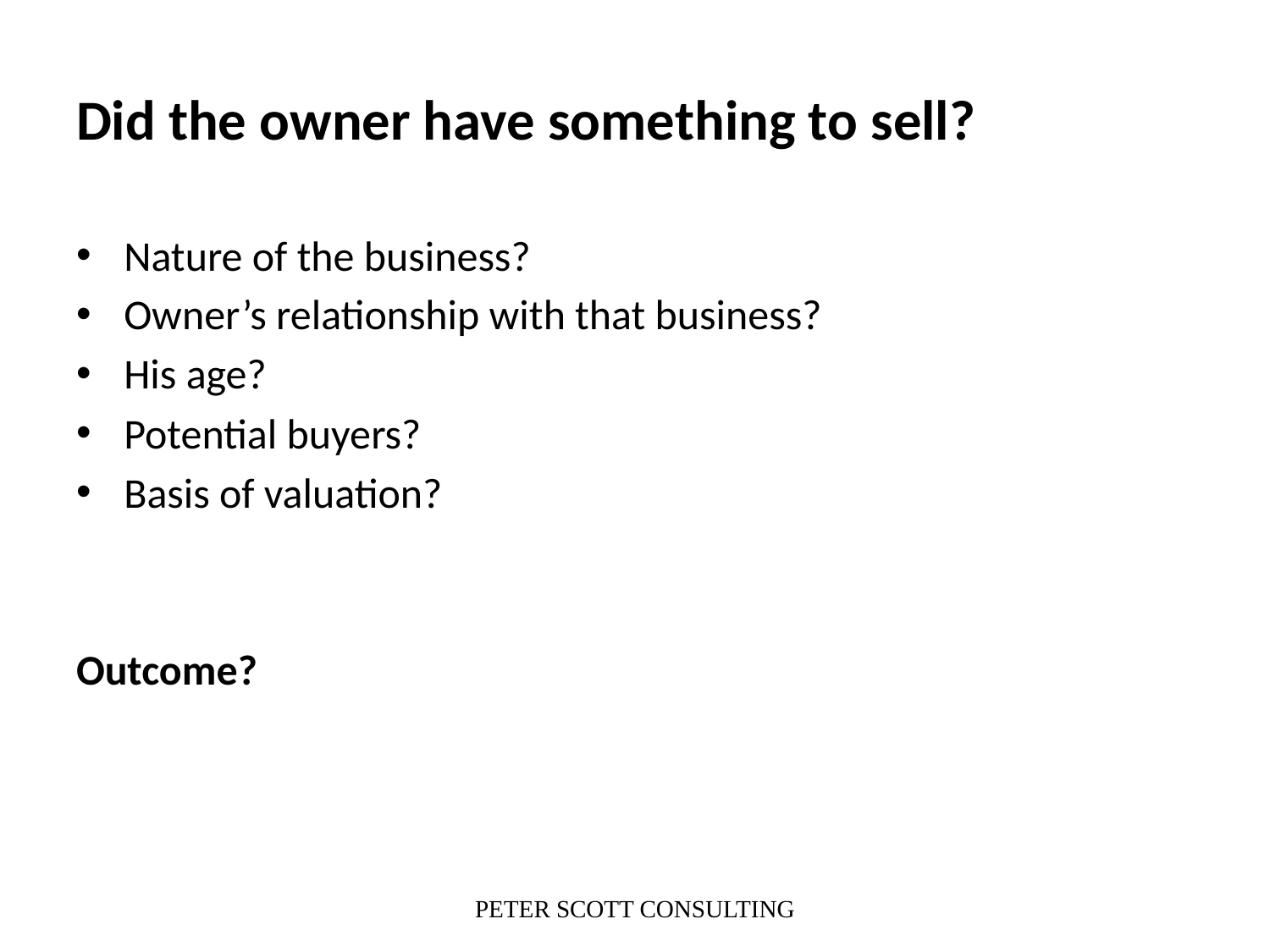

# Did the owner have something to sell?
Nature of the business?
Owner’s relationship with that business?
His age?
Potential buyers?
Basis of valuation?

Outcome?
PETER SCOTT CONSULTING